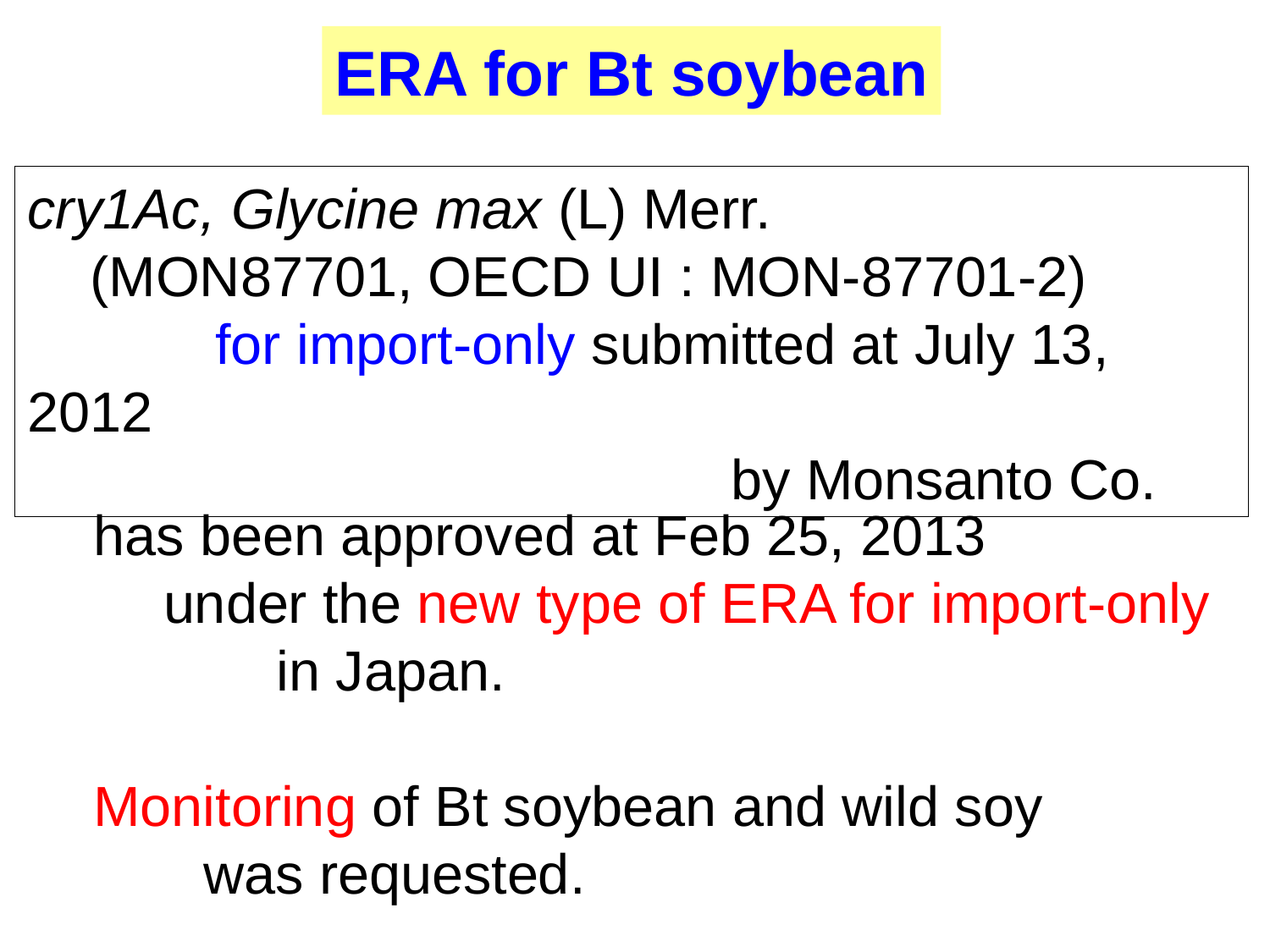

ERA for Bt soybean
cry1Ac, Glycine max (L) Merr.
    (MON87701, OECD UI : MON-87701-2)
            for import-only submitted at July 13, 2012
by Monsanto Co.
has been approved at Feb 25, 2013
　under the new type of ERA for import-only
　　　in Japan.

Monitoring of Bt soybean and wild soy
       was requested.